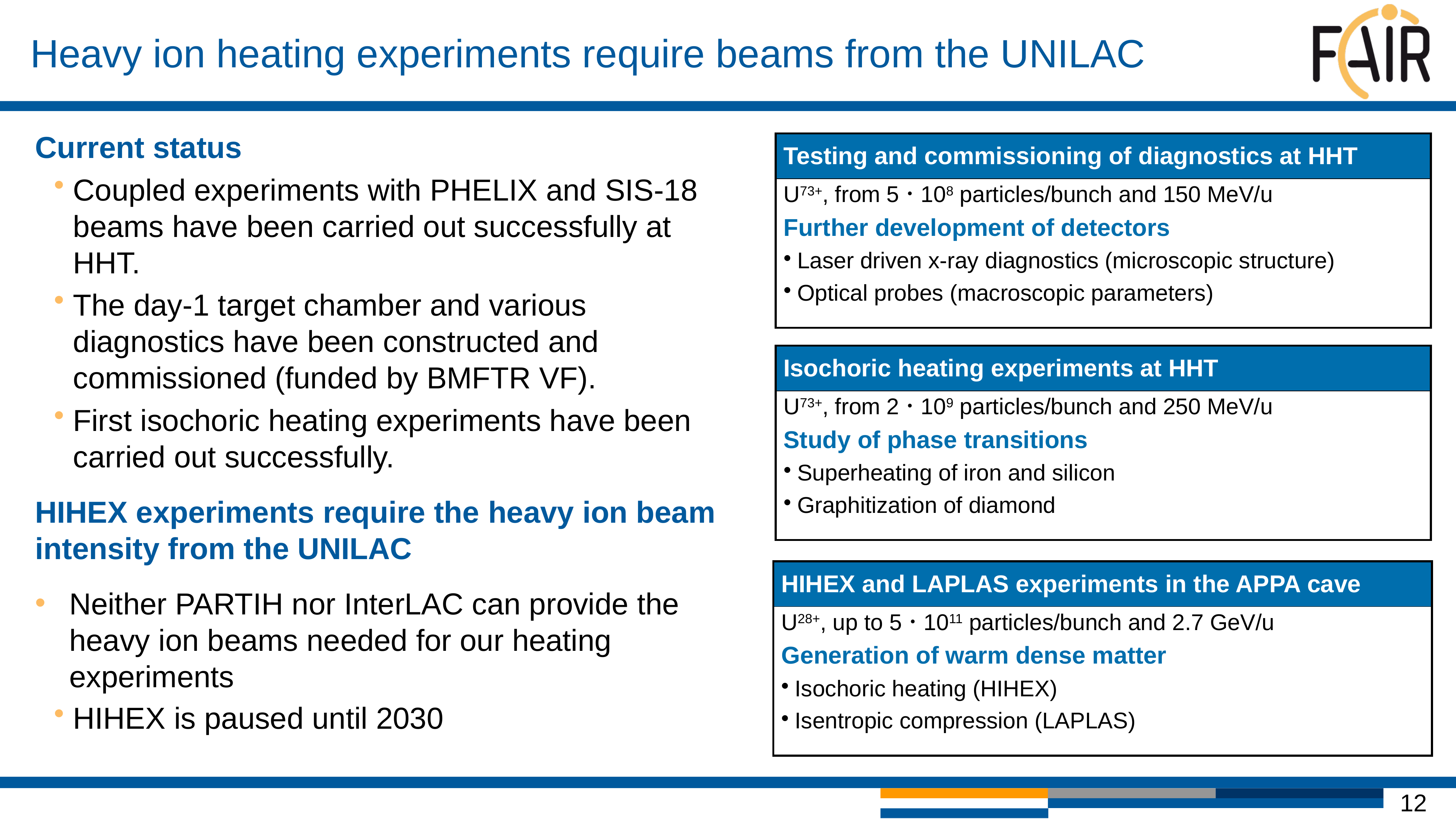

# Heavy ion heating experiments require beams from the UNILAC
Current status
Coupled experiments with PHELIX and SIS-18 beams have been carried out successfully at HHT.
The day-1 target chamber and various diagnostics have been constructed and commissioned (funded by BMFTR VF).
First isochoric heating experiments have been carried out successfully.
HIHEX experiments require the heavy ion beam intensity from the UNILAC
Neither PARTIH nor InterLAC can provide the heavy ion beams needed for our heating experiments
HIHEX is paused until 2030
| Testing and commissioning of diagnostics at HHT |
| --- |
| U73+, from 5･108 particles/bunch and 150 MeV/u Further development of detectors Laser driven x-ray diagnostics (microscopic structure) Optical probes (macroscopic parameters) |
| Isochoric heating experiments at HHT |
| --- |
| U73+, from 2･109 particles/bunch and 250 MeV/u Study of phase transitions Superheating of iron and silicon Graphitization of diamond |
| HIHEX and LAPLAS experiments in the APPA cave |
| --- |
| U28+, up to 5･1011 particles/bunch and 2.7 GeV/u Generation of warm dense matter Isochoric heating (HIHEX) Isentropic compression (LAPLAS) |
12